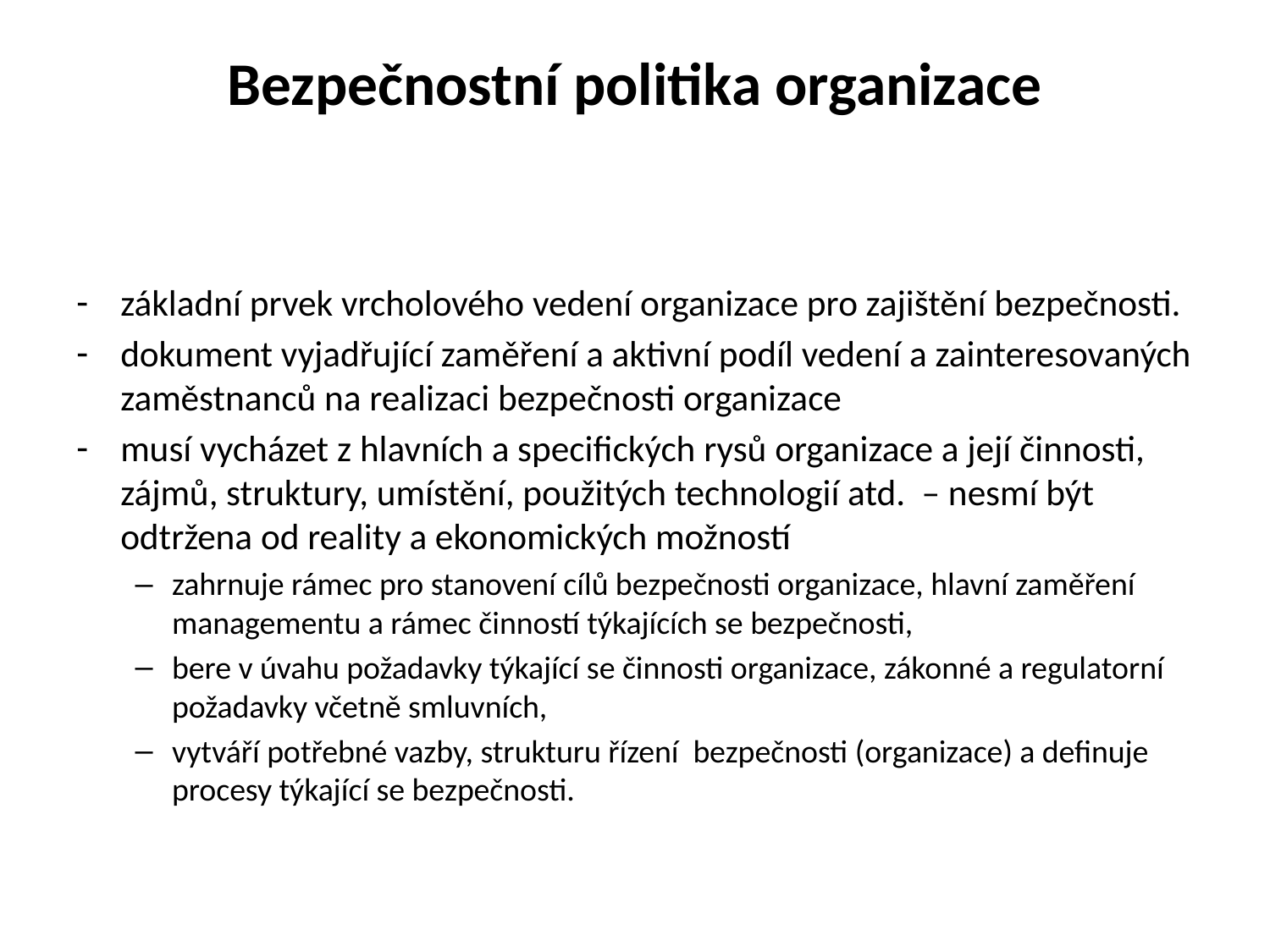

# Bezpečnostní politika organizace

základní prvek vrcholového vedení organizace pro zajištění bezpečnosti.
dokument vyjadřující zaměření a aktivní podíl vedení a zainteresovaných zaměstnanců na realizaci bezpečnosti organizace
musí vycházet z hlavních a specifických rysů organizace a její činnosti, zájmů, struktury, umístění, použitých technologií atd.  – nesmí být odtržena od reality a ekonomických možností
zahrnuje rámec pro stanovení cílů bezpečnosti organizace, hlavní zaměření managementu a rámec činností týkajících se bezpečnosti,
bere v úvahu požadavky týkající se činnosti organizace, zákonné a regulatorní požadavky včetně smluvních,
vytváří potřebné vazby, strukturu řízení  bezpečnosti (organizace) a definuje procesy týkající se bezpečnosti.